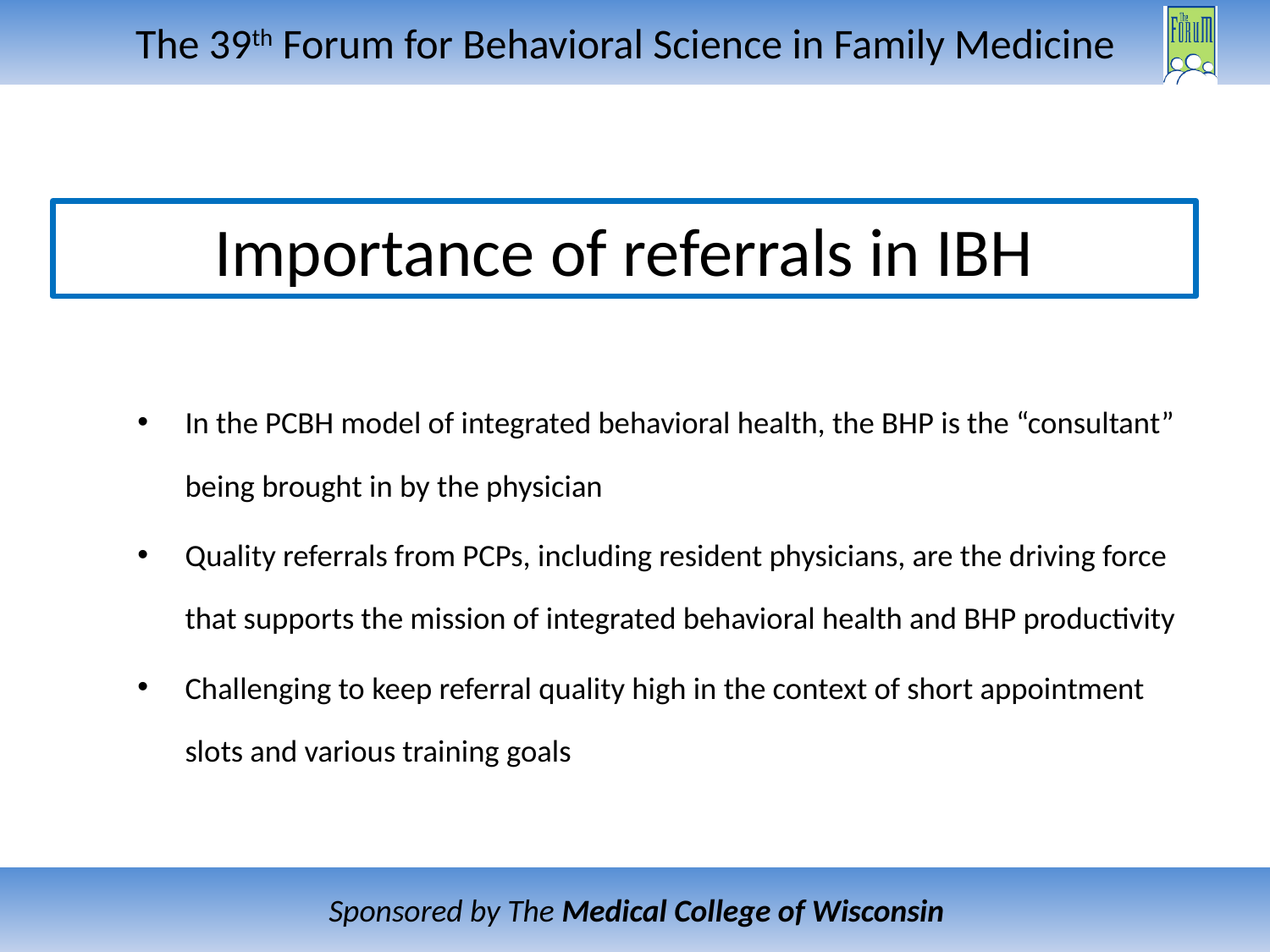

# Importance of referrals in IBH
In the PCBH model of integrated behavioral health, the BHP is the “consultant” being brought in by the physician
Quality referrals from PCPs, including resident physicians, are the driving force that supports the mission of integrated behavioral health and BHP productivity
Challenging to keep referral quality high in the context of short appointment slots and various training goals